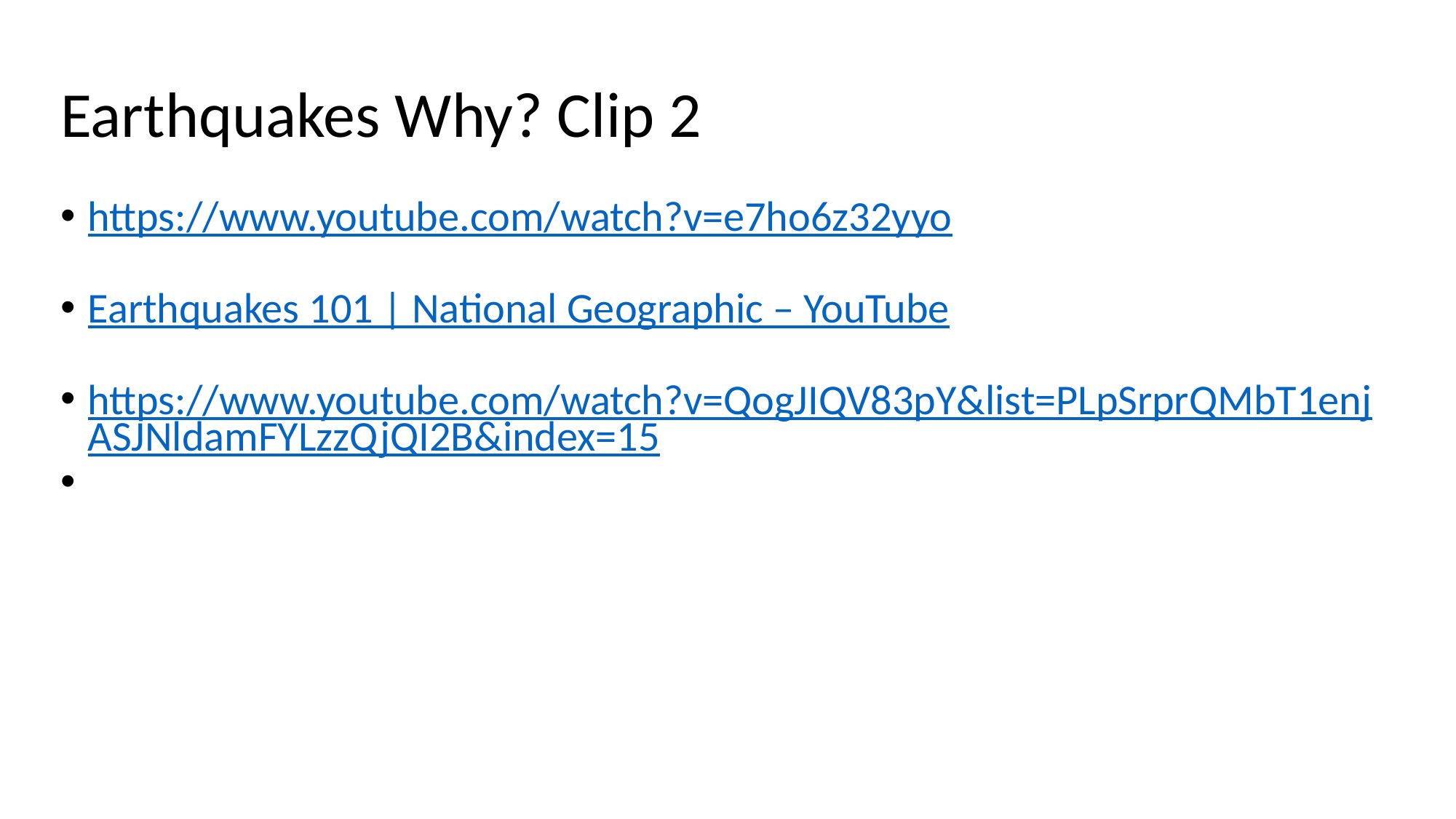

# Earthquakes Why? Clip 2
https://www.youtube.com/watch?v=e7ho6z32yyo

Earthquakes 101 | National Geographic – YouTube

https://www.youtube.com/watch?v=QogJIQV83pY&list=PLpSrprQMbT1enjASJNldamFYLzzQjQI2B&index=15